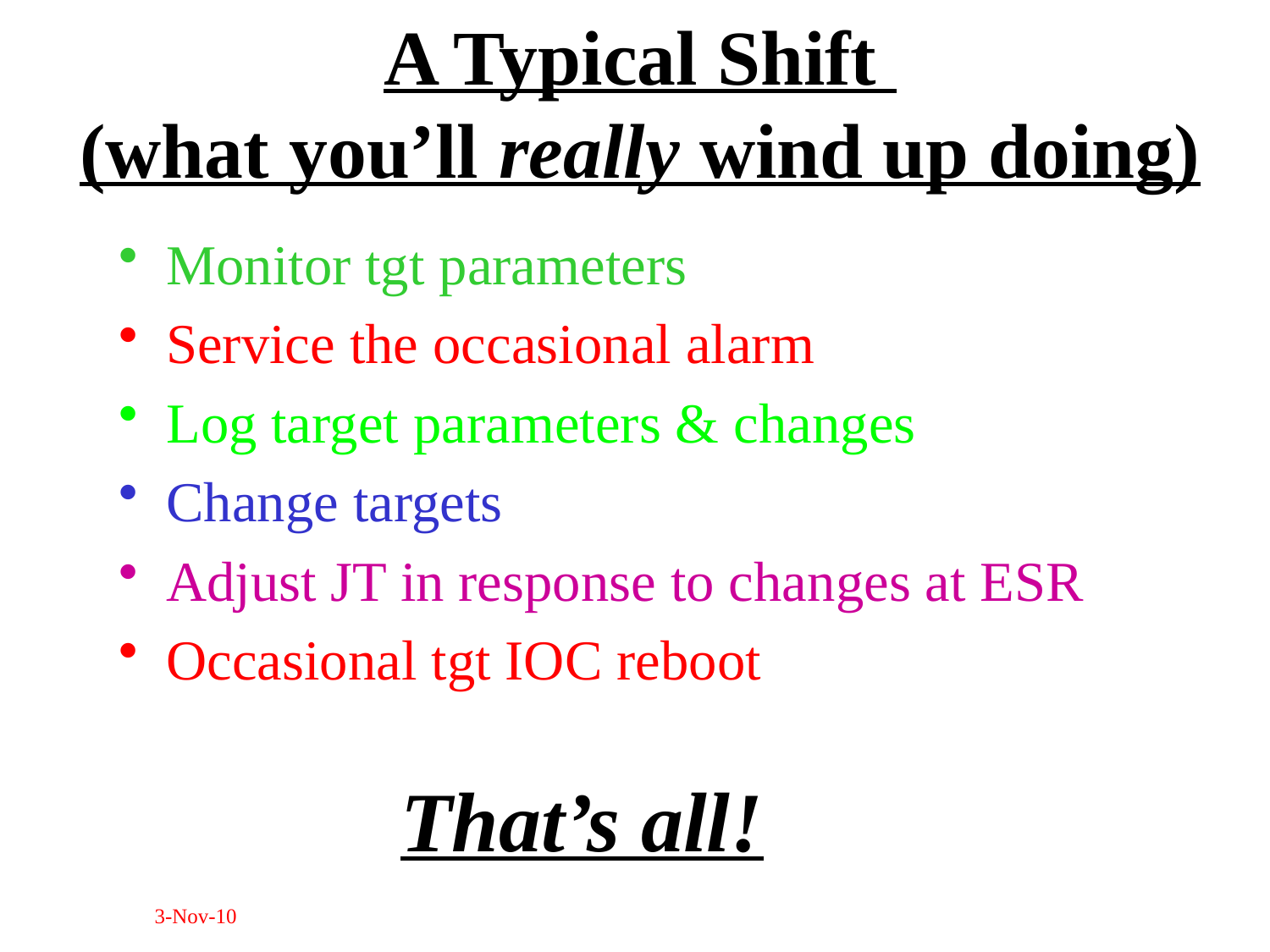

# A Typical Shift (what you’ll really wind up doing)
Monitor tgt parameters
Service the occasional alarm
Log target parameters & changes
Change targets
Adjust JT in response to changes at ESR
Occasional tgt IOC reboot
That’s all!